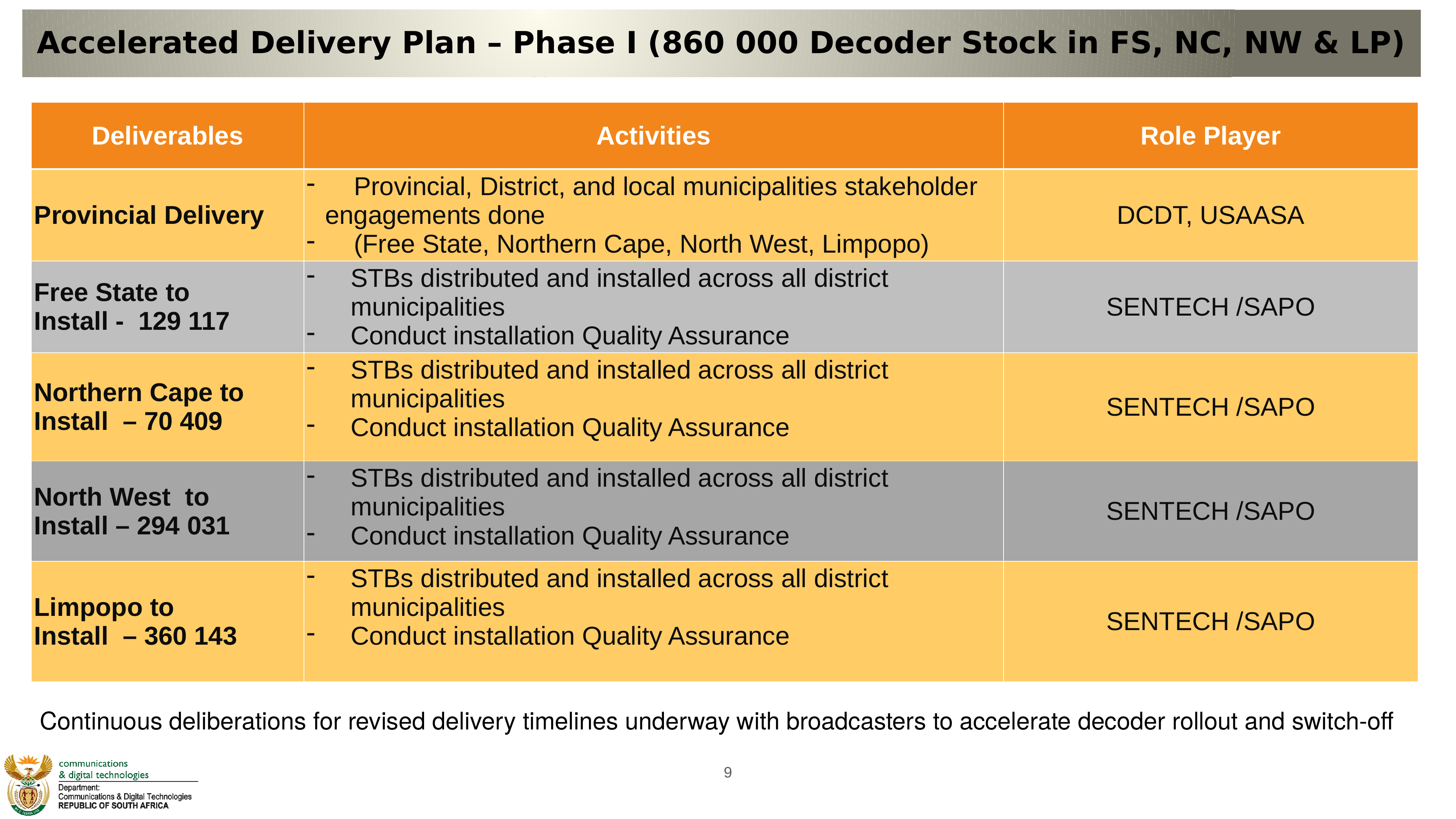

Accelerated Delivery Plan – Phase I (860 000 Decoder Stock in FS, NC, NW & LP)
| Deliverables | Activities | Role Player |
| --- | --- | --- |
| Provincial Delivery | Provincial, District, and local municipalities stakeholder engagements done (Free State, Northern Cape, North West, Limpopo) | DCDT, USAASA |
| Free State to Install - 129 117 | STBs distributed and installed across all district municipalities Conduct installation Quality Assurance | SENTECH /SAPO |
| Northern Cape to Install – 70 409 | STBs distributed and installed across all district municipalities Conduct installation Quality Assurance | SENTECH /SAPO |
| North West to Install – 294 031 | STBs distributed and installed across all district municipalities Conduct installation Quality Assurance | SENTECH /SAPO |
| Limpopo to Install – 360 143 | STBs distributed and installed across all district municipalities Conduct installation Quality Assurance | SENTECH /SAPO |
Continuous deliberations for revised delivery timelines underway with broadcasters to accelerate decoder rollout and switch-off
9